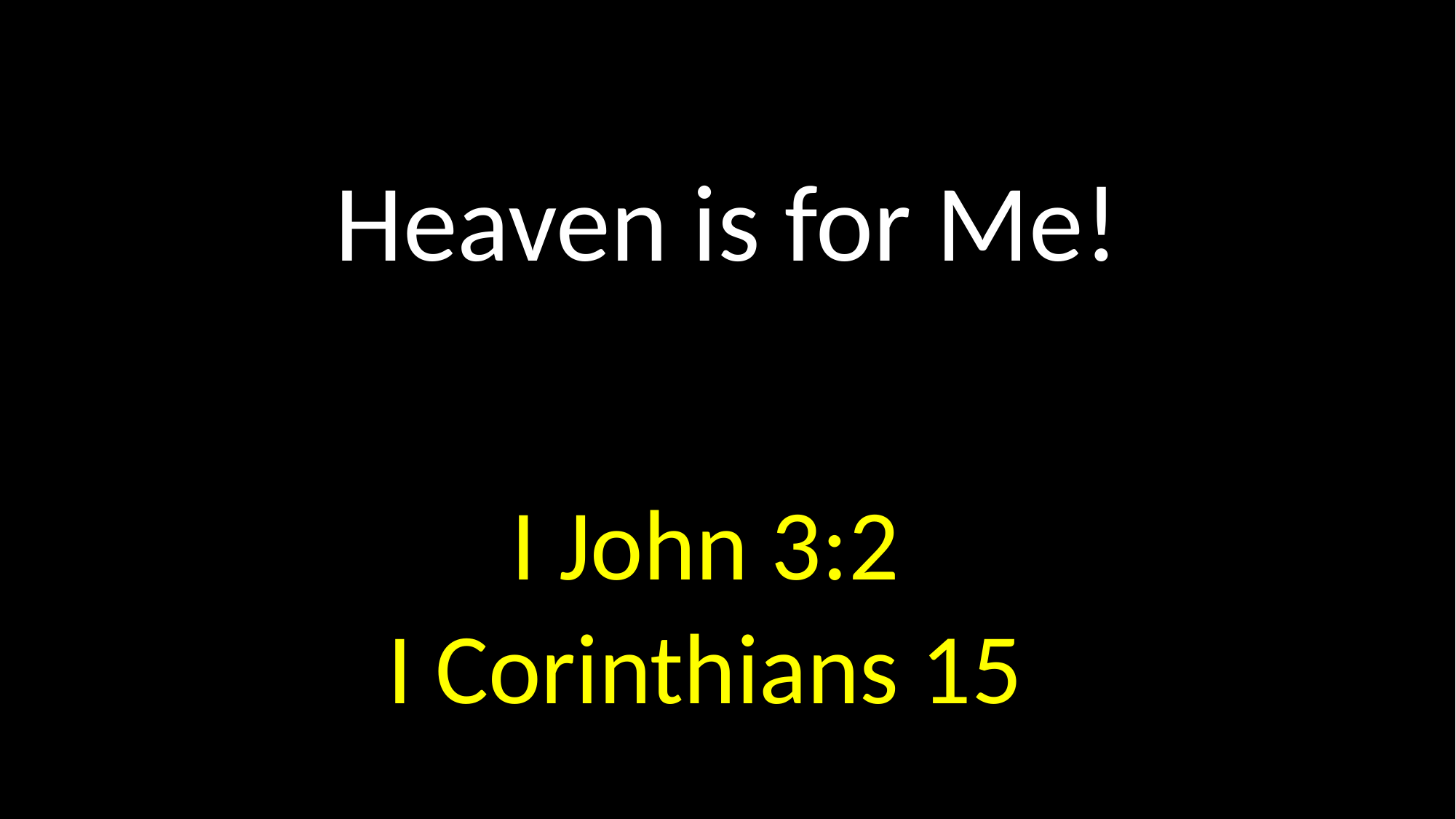

# Heaven is for Me!
I John 3:2
I Corinthians 15